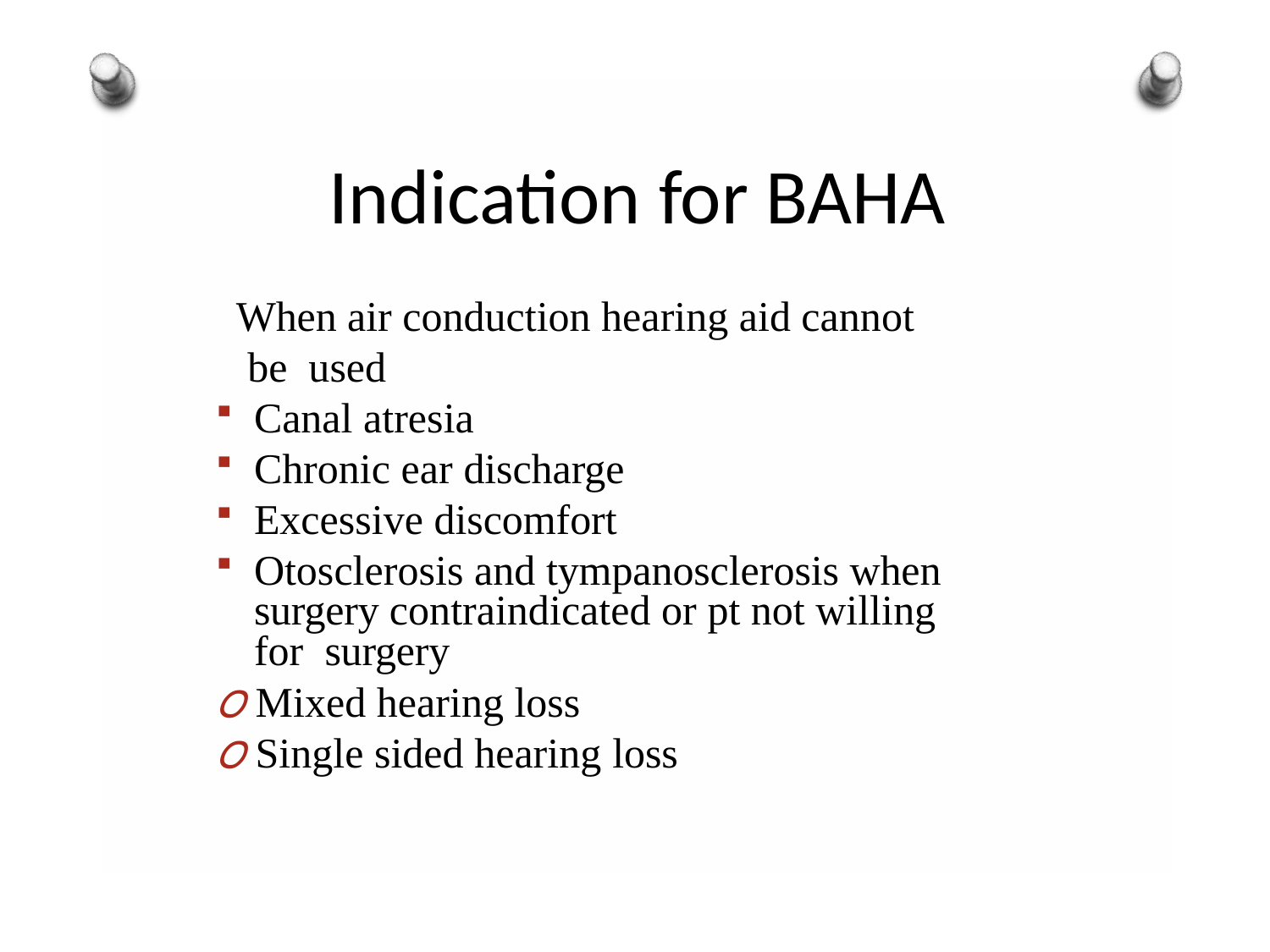

# Indication for BAHA
When air conduction hearing aid cannot be  used
Canal atresia
Chronic ear discharge
Excessive discomfort
Otosclerosis and tympanosclerosis when  surgery contraindicated or pt not willing for  surgery
O Mixed hearing loss
O Single sided hearing loss